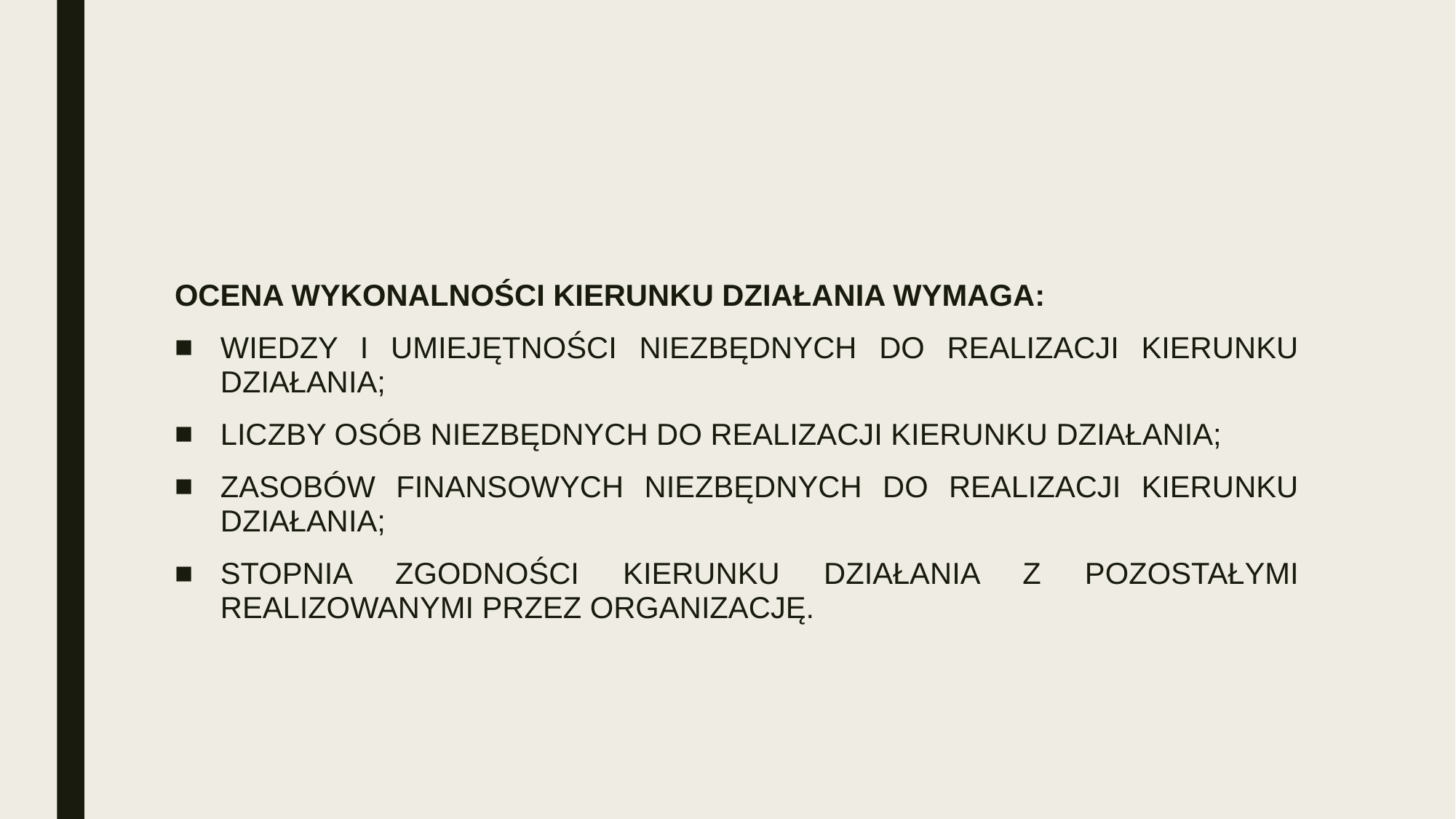

#
OCENA WYKONALNOŚCI KIERUNKU DZIAŁANIA WYMAGA:
WIEDZY I UMIEJĘTNOŚCI NIEZBĘDNYCH DO REALIZACJI KIERUNKU DZIAŁANIA;
LICZBY OSÓB NIEZBĘDNYCH DO REALIZACJI KIERUNKU DZIAŁANIA;
ZASOBÓW FINANSOWYCH NIEZBĘDNYCH DO REALIZACJI KIERUNKU DZIAŁANIA;
STOPNIA ZGODNOŚCI KIERUNKU DZIAŁANIA Z POZOSTAŁYMI REALIZOWANYMI PRZEZ ORGANIZACJĘ.